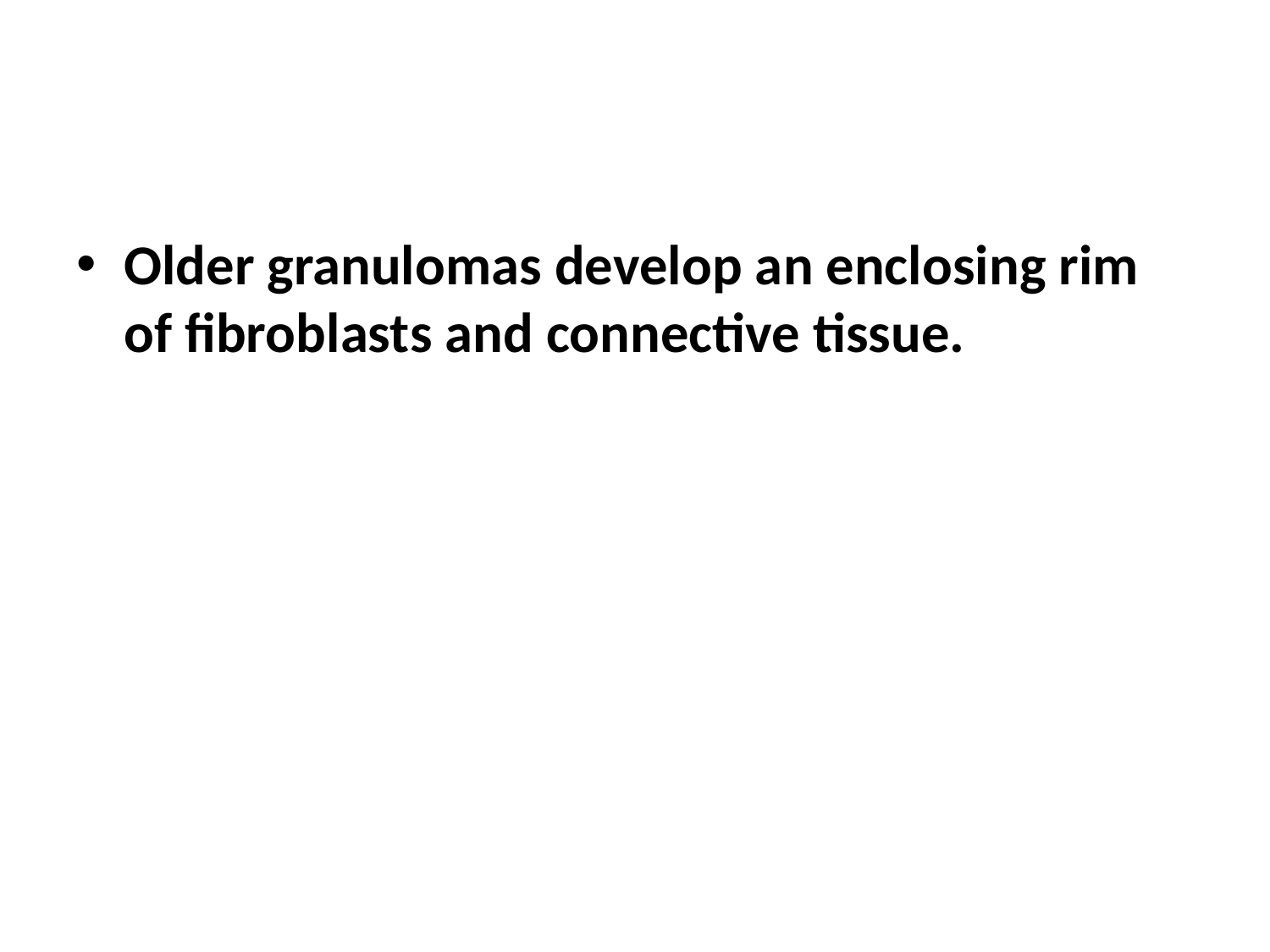

#
Older granulomas develop an enclosing rim of fibroblasts and connective tissue.